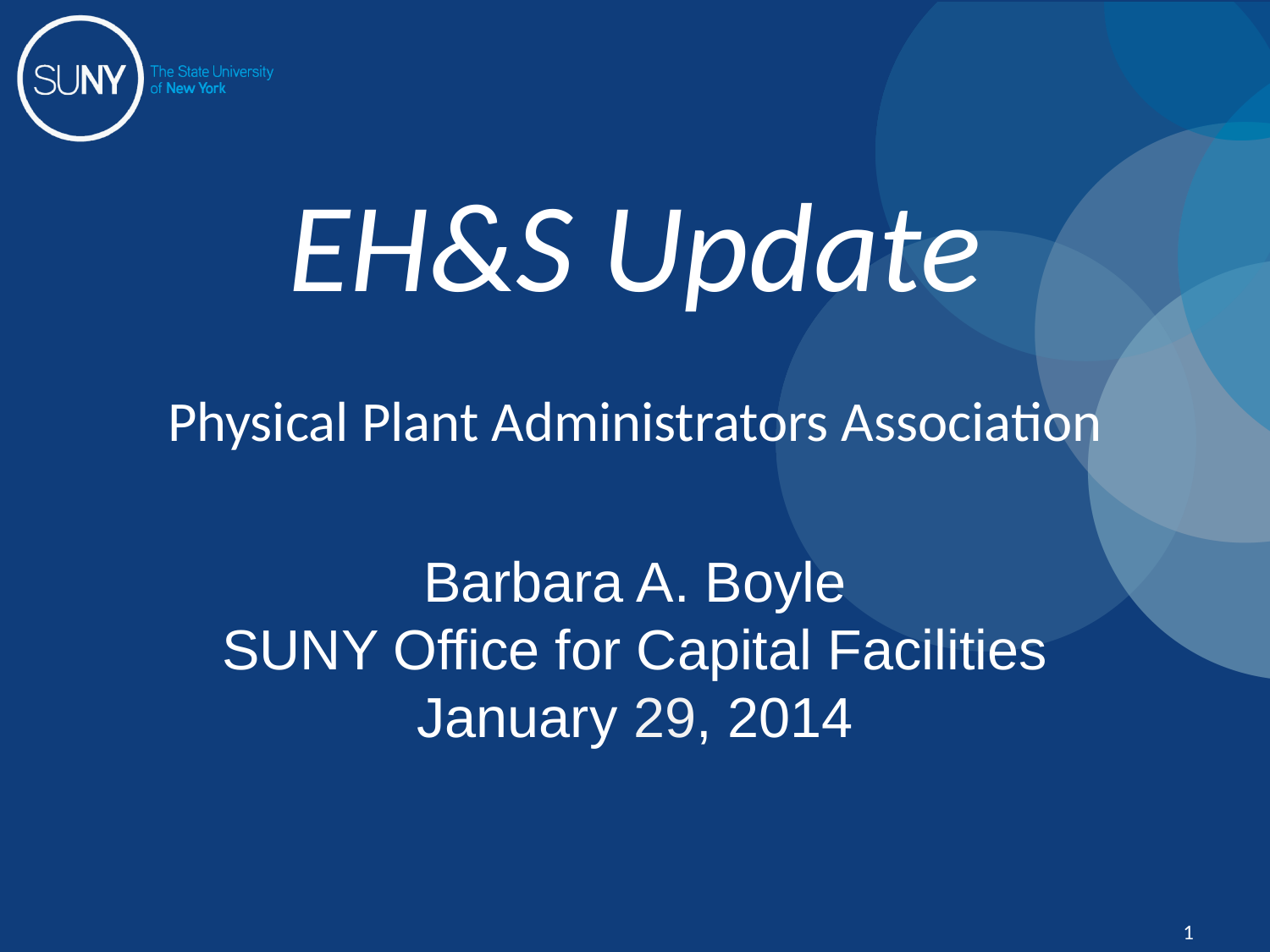

# EH&S Update Physical Plant Administrators Association
Barbara A. Boyle
SUNY Office for Capital Facilities
January 29, 2014

1